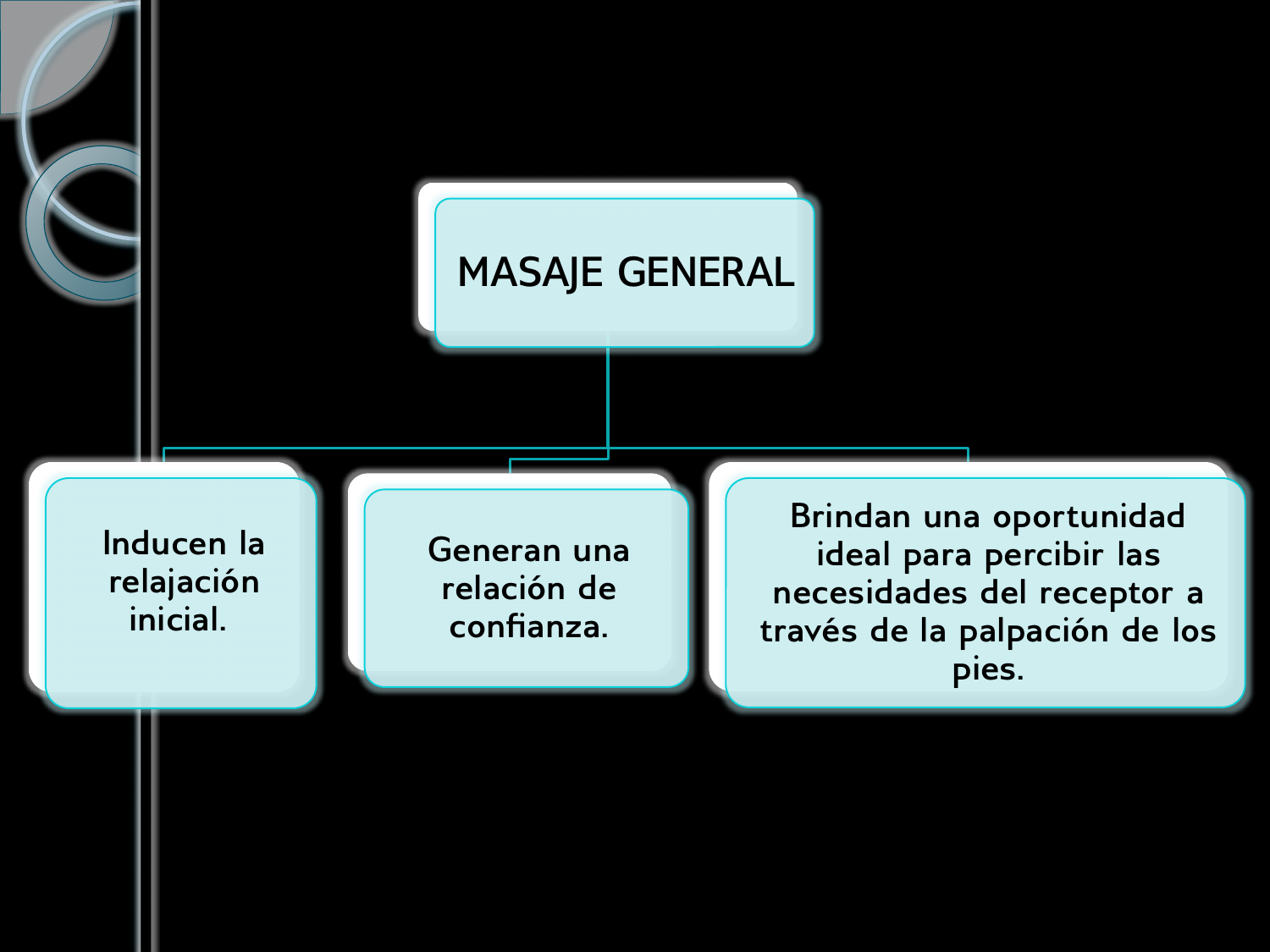

MASAJE GENERAL

Inducen la relajación inicial.

Generan una relación de confianza.
Brindan una oportunidad ideal para percibir las necesidades del receptor a través de la palpación de los pies.